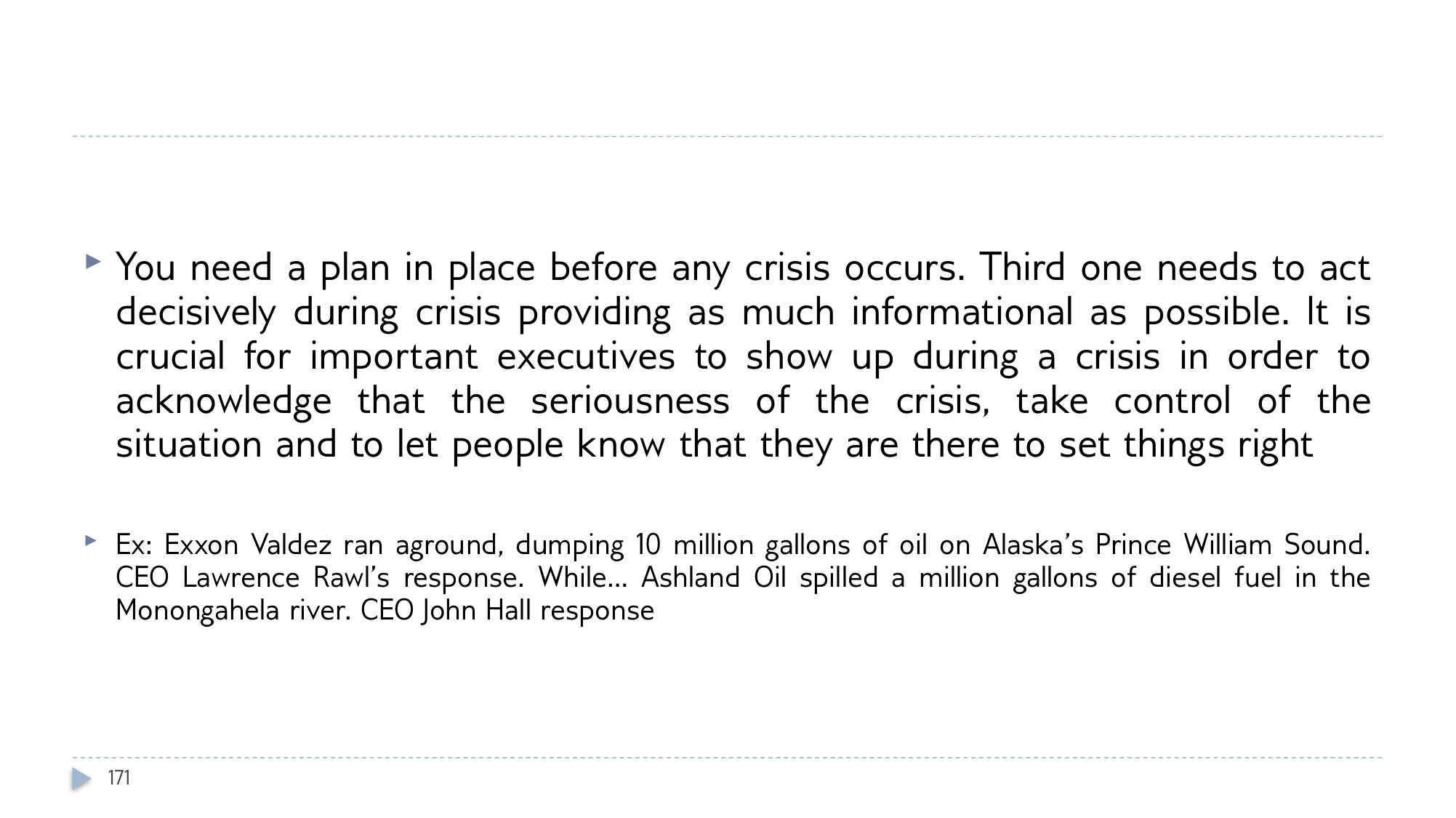

You need a plan in place before any crisis occurs. Third one needs to act decisively during crisis providing as much informational as possible. It is crucial for important executives to show up during a crisis in order to acknowledge that the seriousness of the crisis, take control of the situation and to let people know that they are there to set things right

Ex: Exxon Valdez ran aground, dumping 10 million gallons of oil on Alaska’s Prince William Sound. CEO Lawrence Rawl’s response. While… Ashland Oil spilled a million gallons of diesel fuel in the Monongahela river. CEO John Hall response
171